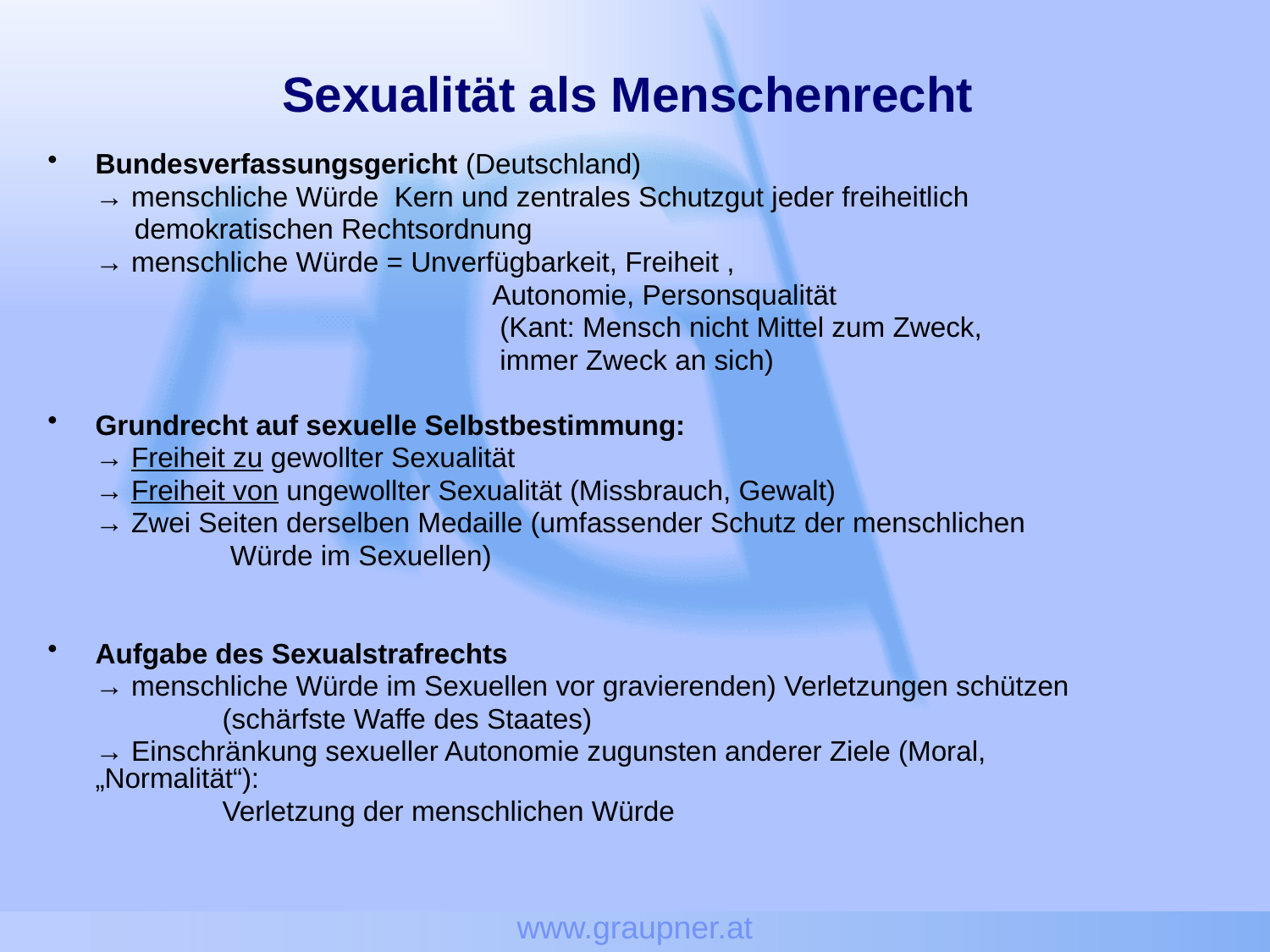

www.graupner.at

Sexualität als Menschenrecht
Bundesverfassungsgericht (Deutschland)
	→ menschliche Würde  Kern und zentrales Schutzgut jeder freiheitlich
	     demokratischen Rechtsordnung
	→ menschliche Würde = Unverfügbarkeit, Freiheit ,
				  Autonomie, Personsqualität
              			   (Kant: Mensch nicht Mittel zum Zweck,
				   immer Zweck an sich)

Grundrecht auf sexuelle Selbstbestimmung:
	→ Freiheit zu gewollter Sexualität
	→ Freiheit von ungewollter Sexualität (Missbrauch, Gewalt)
	→ Zwei Seiten derselben Medaille (umfassender Schutz der menschlichen
    		 Würde im Sexuellen)

Aufgabe des Sexualstrafrechts
	→ menschliche Würde im Sexuellen vor gravierenden) Verletzungen schützen
		(schärfste Waffe des Staates)
	→ Einschränkung sexueller Autonomie zugunsten anderer Ziele (Moral, 	„Normalität“):
		Verletzung der menschlichen Würde